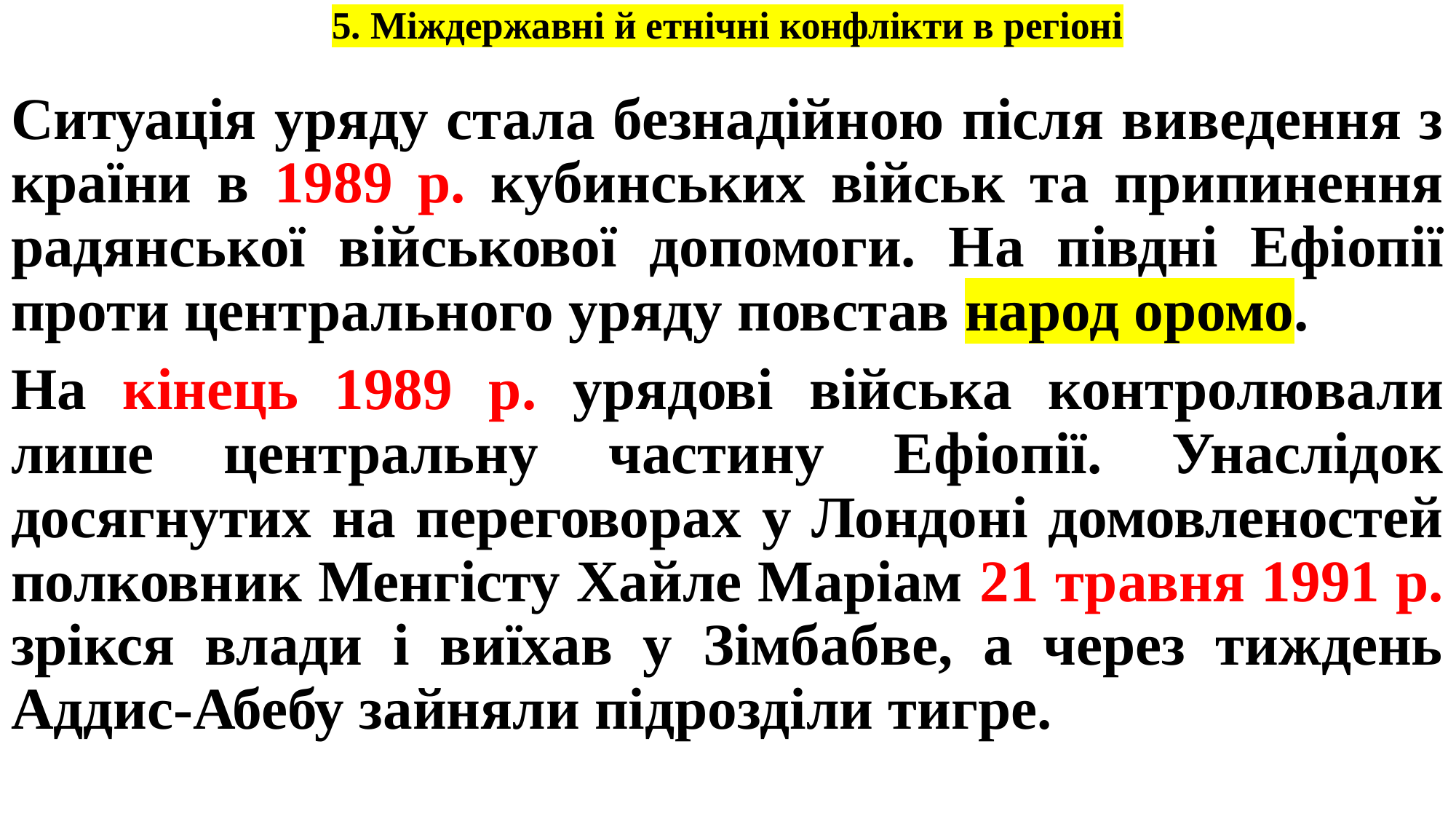

# 5. Міждержавні й етнічні конфлікти в регіоні
Ситуація уряду стала безнадійною після виведення з країни в 1989 р. кубинських військ та припинення радянської військової допомоги. На півдні Ефіопії проти центрального уряду повстав народ оромо.
На кінець 1989 р. урядові війська контролювали лише центральну частину Ефіопії. Унаслідок досягнутих на переговорах у Лондоні домовленостей полковник Менгісту Хайле Маріам 21 травня 1991 р. зрікся влади і виїхав у Зімбабве, а через тиждень Аддис-Абебу зайняли підрозділи тигре.